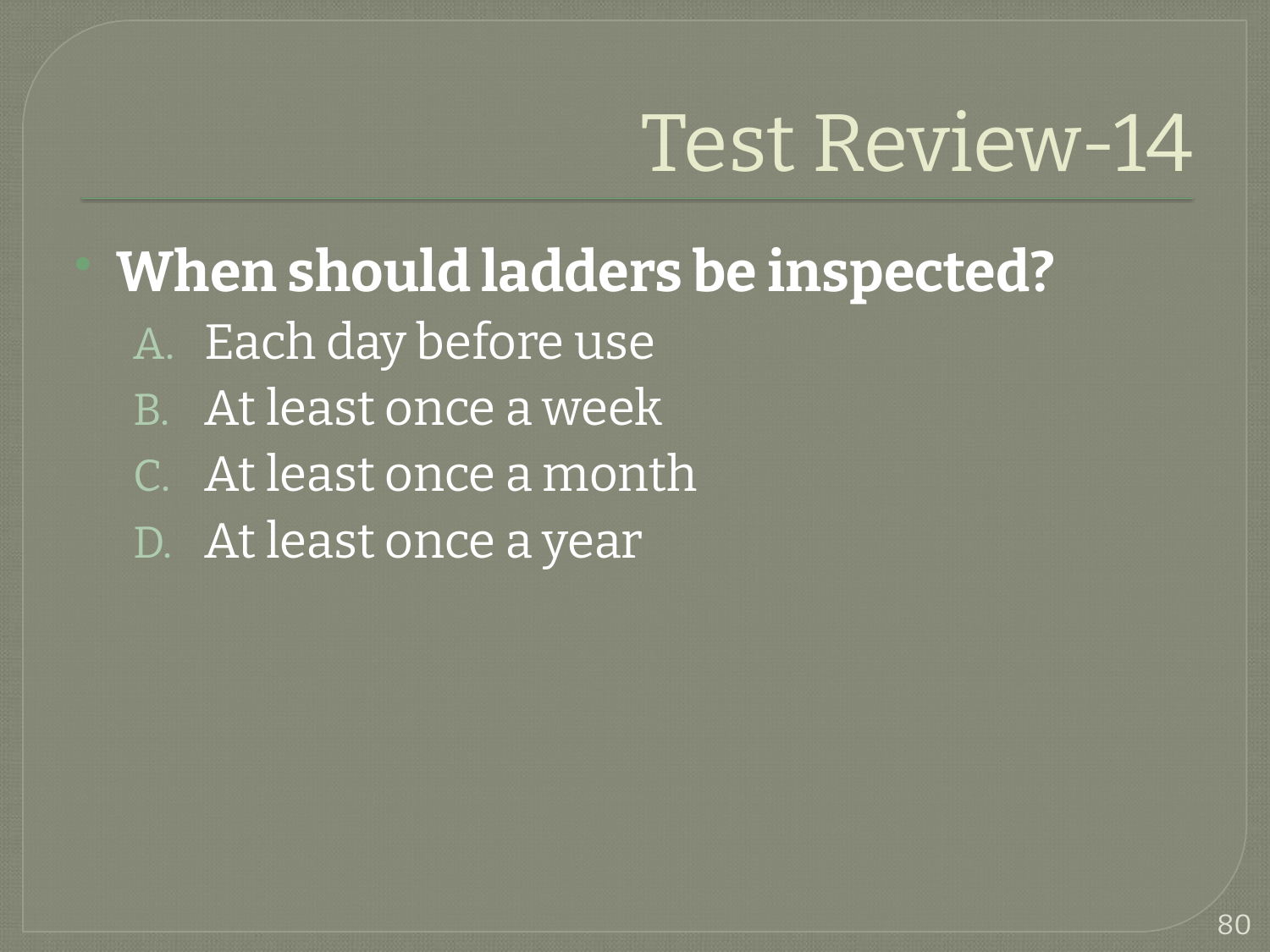

# Test Review-14
When should ladders be inspected?
Each day before use
At least once a week
At least once a month
At least once a year

80